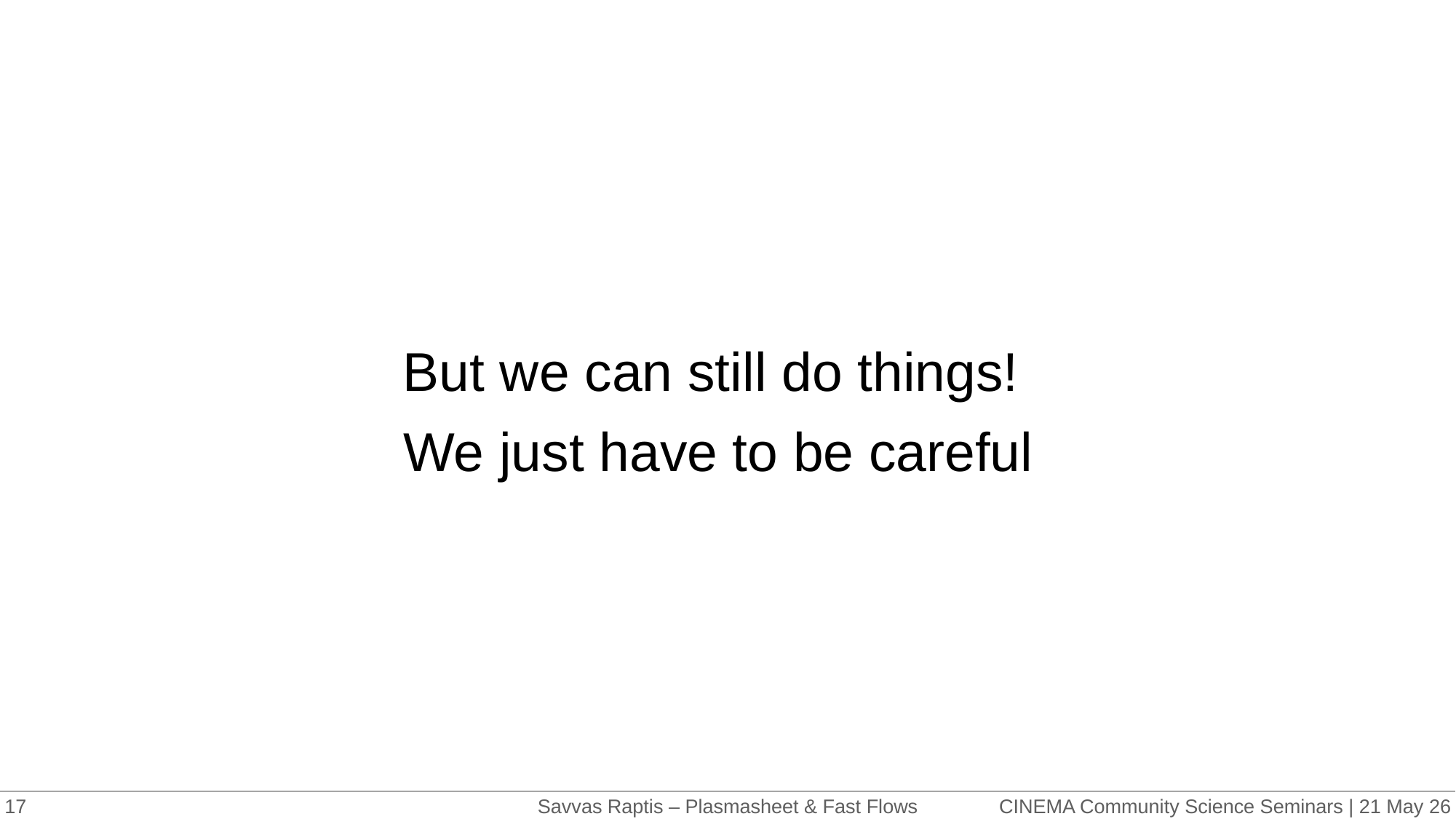

But we can still do things!
We just have to be careful